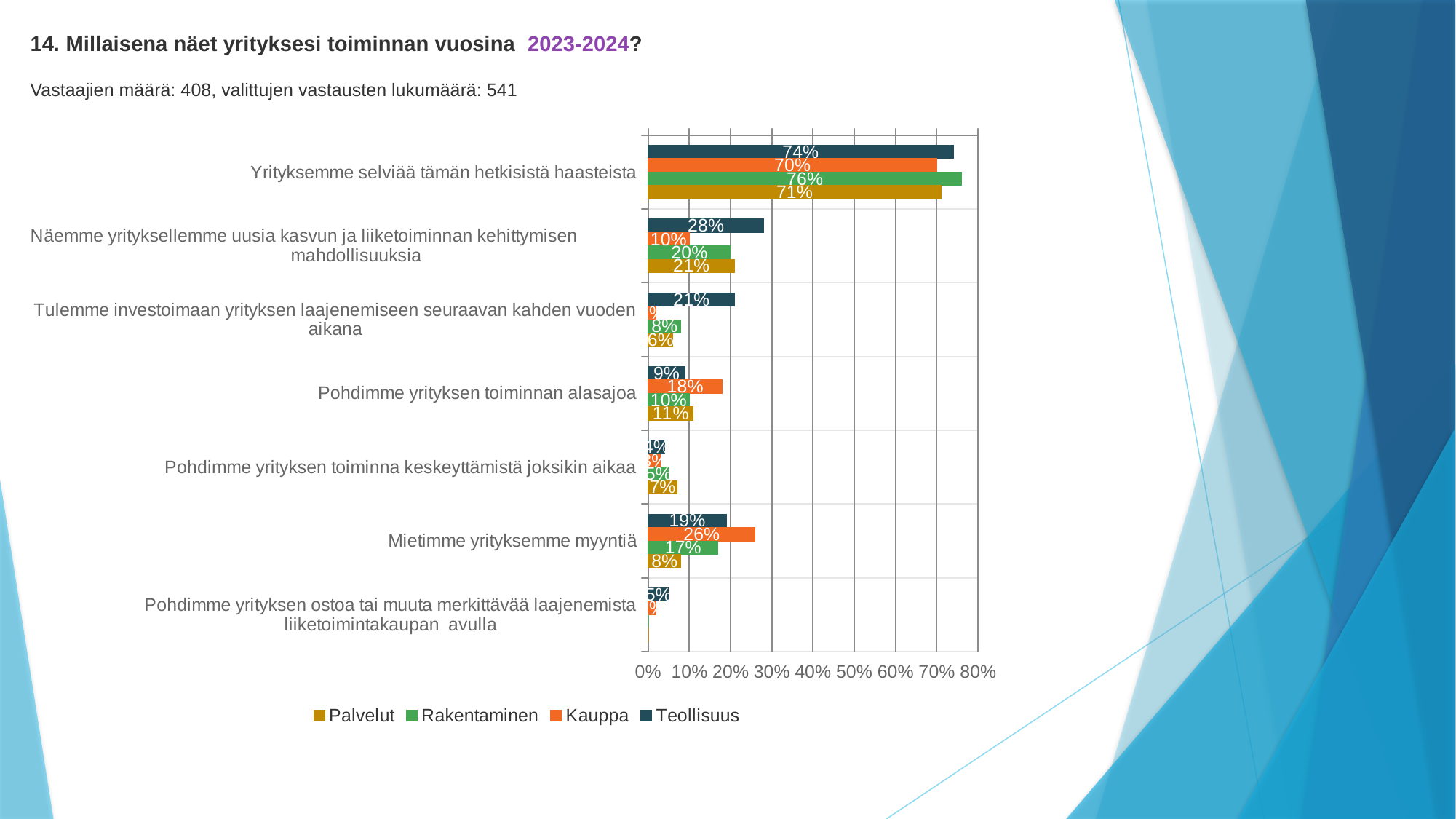

14. Millaisena näet yrityksesi toiminnan vuosina  2023-2024?
Vastaajien määrä: 408, valittujen vastausten lukumäärä: 541

### Chart

| Category | Teollisuus | Kauppa | Rakentaminen | Palvelut |
|---|---|---|---|---|
| Yrityksemme selviää tämän hetkisistä haasteista | 0.74 | 0.7 | 0.76 | 0.71 |
| Näemme yrityksellemme uusia kasvun ja liiketoiminnan kehittymisen                        mahdollisuuksia | 0.28 | 0.1 | 0.2 | 0.21 |
| Tulemme investoimaan yrityksen laajenemiseen seuraavan kahden vuoden aikana | 0.21 | 0.02 | 0.08 | 0.06 |
| Pohdimme yrityksen toiminnan alasajoa | 0.09 | 0.18 | 0.1 | 0.11 |
| Pohdimme yrityksen toiminna keskeyttämistä joksikin aikaa | 0.04 | 0.03 | 0.05 | 0.07 |
| Mietimme yrityksemme myyntiä | 0.19 | 0.26 | 0.17 | 0.08 |
| Pohdimme yrityksen ostoa tai muuta merkittävää laajenemista liiketoimintakaupan  avulla | 0.05 | 0.02 | 0.0 | 0.0 |